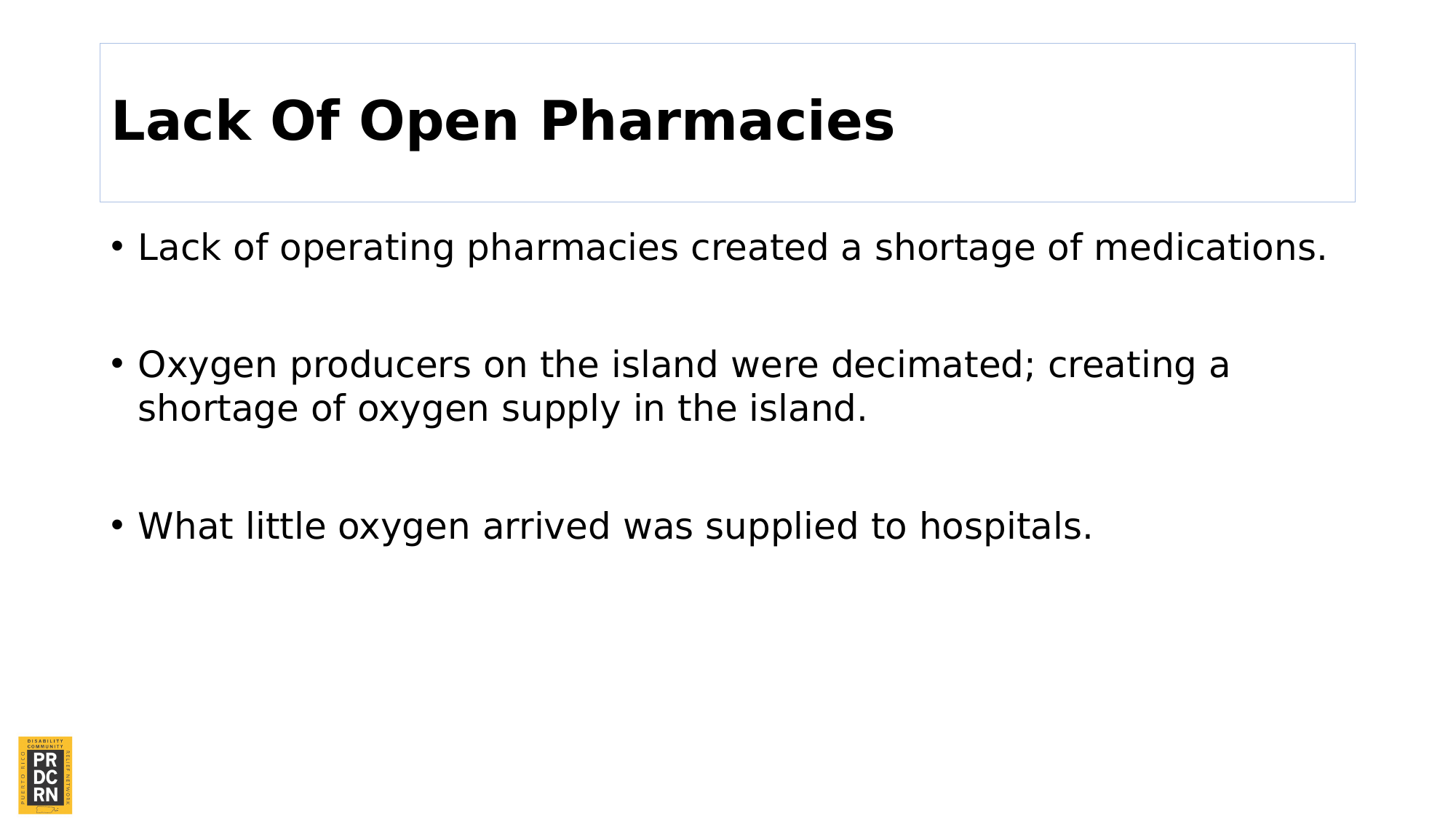

# Lack Of Open Pharmacies
Lack of operating pharmacies created a shortage of medications.

Oxygen producers on the island were decimated; creating a shortage of oxygen supply in the island.

What little oxygen arrived was supplied to hospitals.